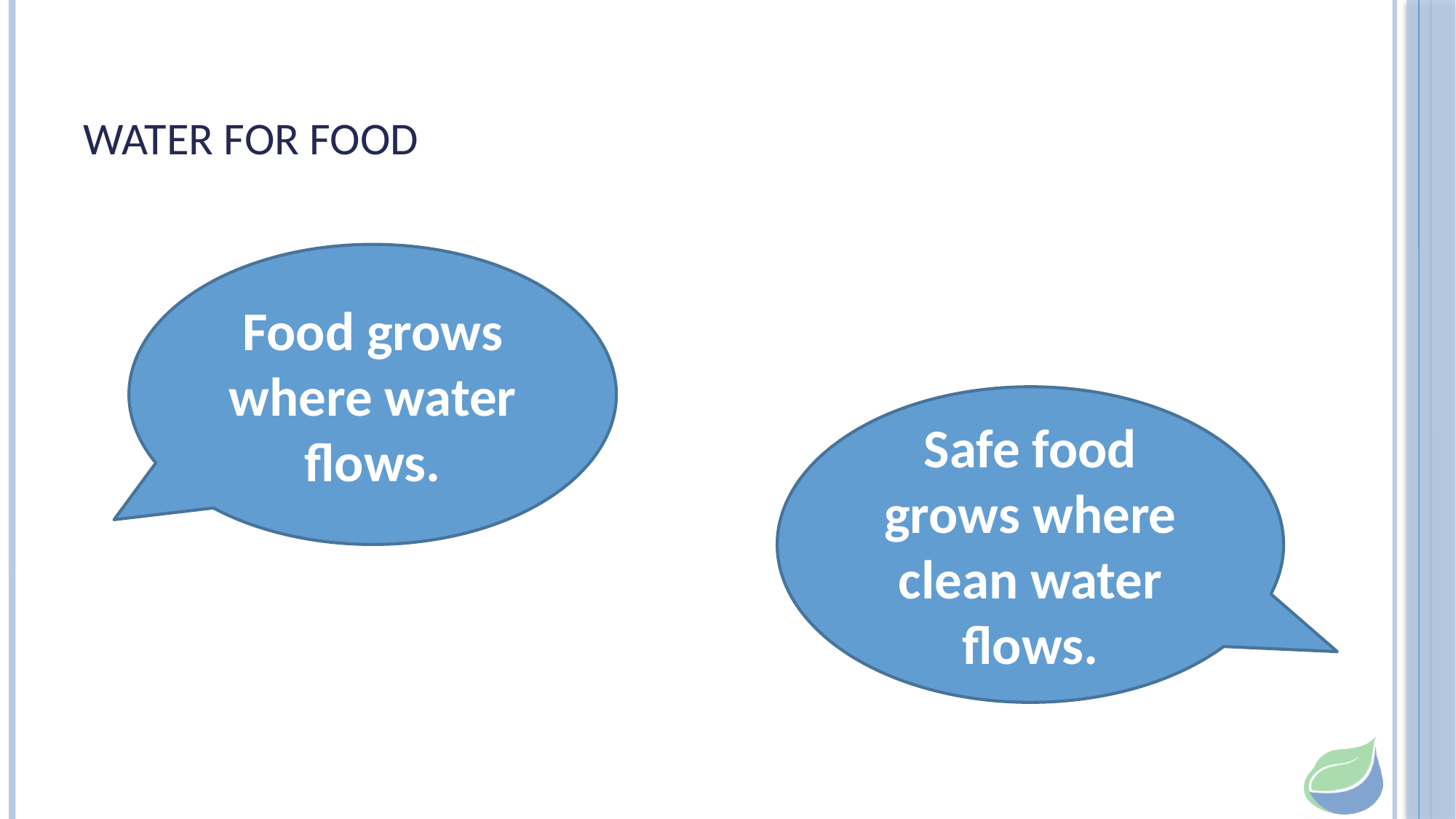

# Water for Food
Food grows where water flows.
Safe food grows where clean water flows.